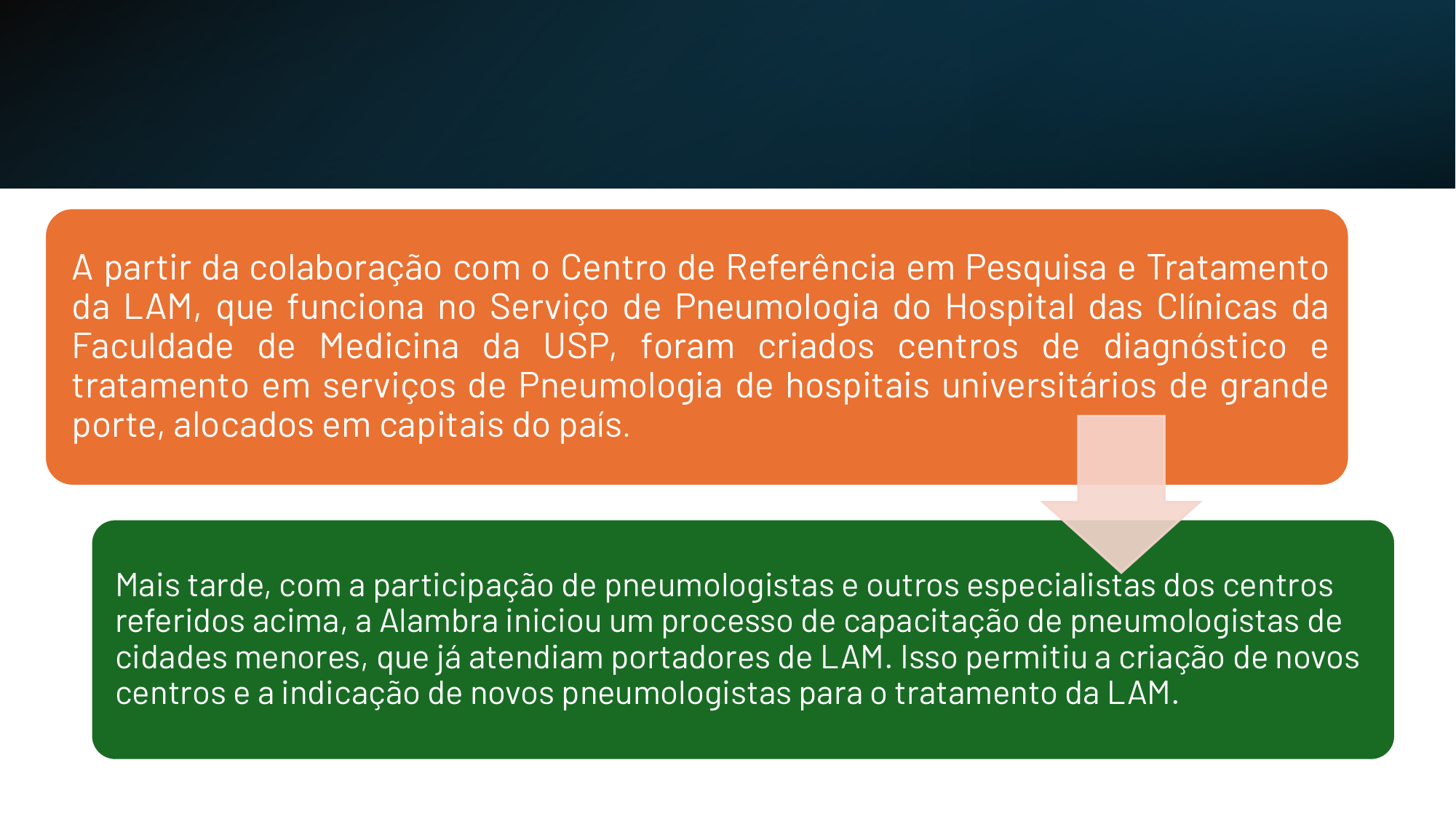

A partir da colaboração com o Centro de Referência em Pesquisa e Tratamento da LAM, que funciona no Serviço de Pneumologia do Hospital das Clínicas da Faculdade de Medicina da USP, foram criados centros de diagnóstico e tratamento em serviços de Pneumologia de hospitais universitários de grande porte, alocados em capitais do país.
Mais tarde, com a participação de pneumologistas e outros especialistas dos centros referidos acima, a Alambra iniciou um processo de capacitação de pneumologistas de cidades menores, que já atendiam portadores de LAM. Isso permitiu a criação de novos centros e a indicação de novos pneumologistas para o tratamento da LAM.